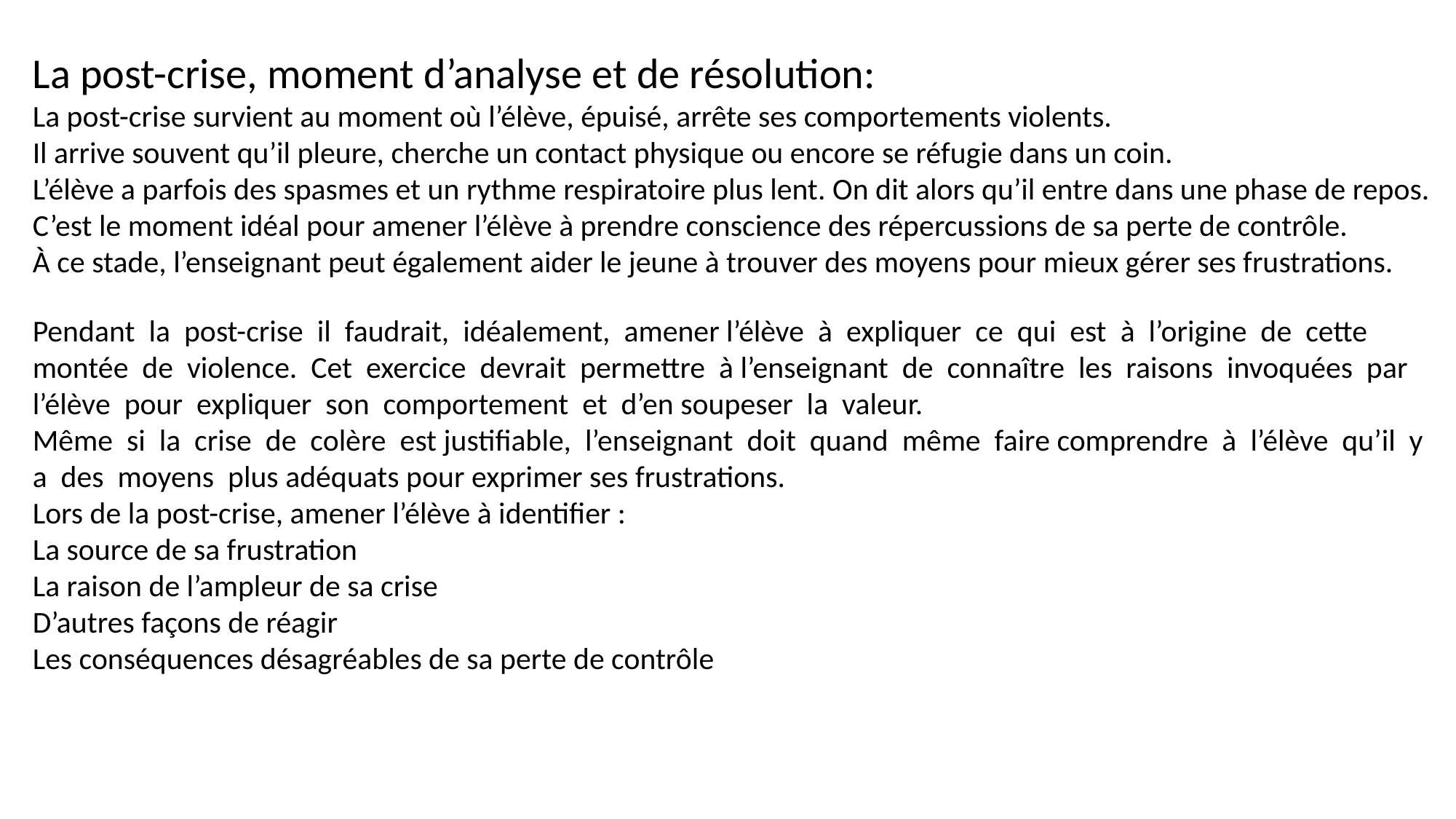

La post-crise, moment d’analyse et de résolution:
La post-crise survient au moment où l’élève, épuisé, arrête ses comportements violents.
Il arrive souvent qu’il pleure, cherche un contact physique ou encore se réfugie dans un coin.
L’élève a parfois des spasmes et un rythme respiratoire plus lent. On dit alors qu’il entre dans une phase de repos.
C’est le moment idéal pour amener l’élève à prendre conscience des répercussions de sa perte de contrôle.
À ce stade, l’enseignant peut également aider le jeune à trouver des moyens pour mieux gérer ses frustrations.

Pendant  la  post-crise  il  faudrait,  idéalement,  amener l’élève  à  expliquer  ce  qui  est  à  l’origine  de  cette montée  de  violence.  Cet  exercice  devrait  permettre  à l’enseignant  de  connaître  les  raisons  invoquées  par l’élève  pour  expliquer  son  comportement  et  d’en soupeser  la  valeur.
Même  si  la  crise  de  colère  est justifiable,  l’enseignant  doit  quand  même  faire comprendre  à  l’élève  qu’il  y  a  des  moyens  plus adéquats pour exprimer ses frustrations.
Lors de la post-crise, amener l’élève à identifier :
La source de sa frustration
La raison de l’ampleur de sa crise
D’autres façons de réagir
Les conséquences désagréables de sa perte de contrôle